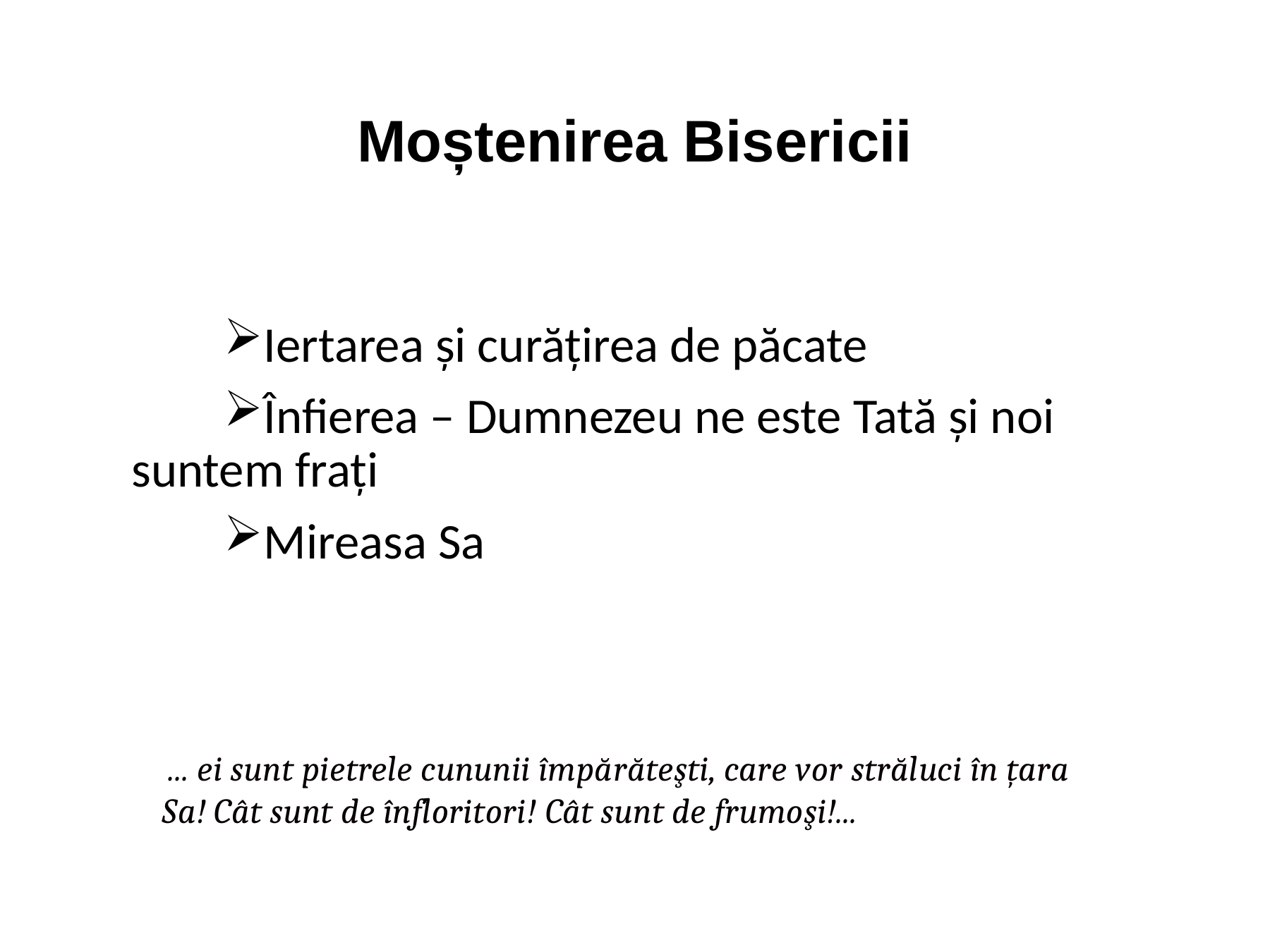

# Moștenirea Bisericii
Iertarea și curățirea de păcate
Înfierea – Dumnezeu ne este Tată și noi suntem frați
Mireasa Sa

 ... ei sunt pietrele cununii împărăteşti, care vor străluci în ţara Sa!  Cât sunt de înfloritori! Cât sunt de frumoşi!...